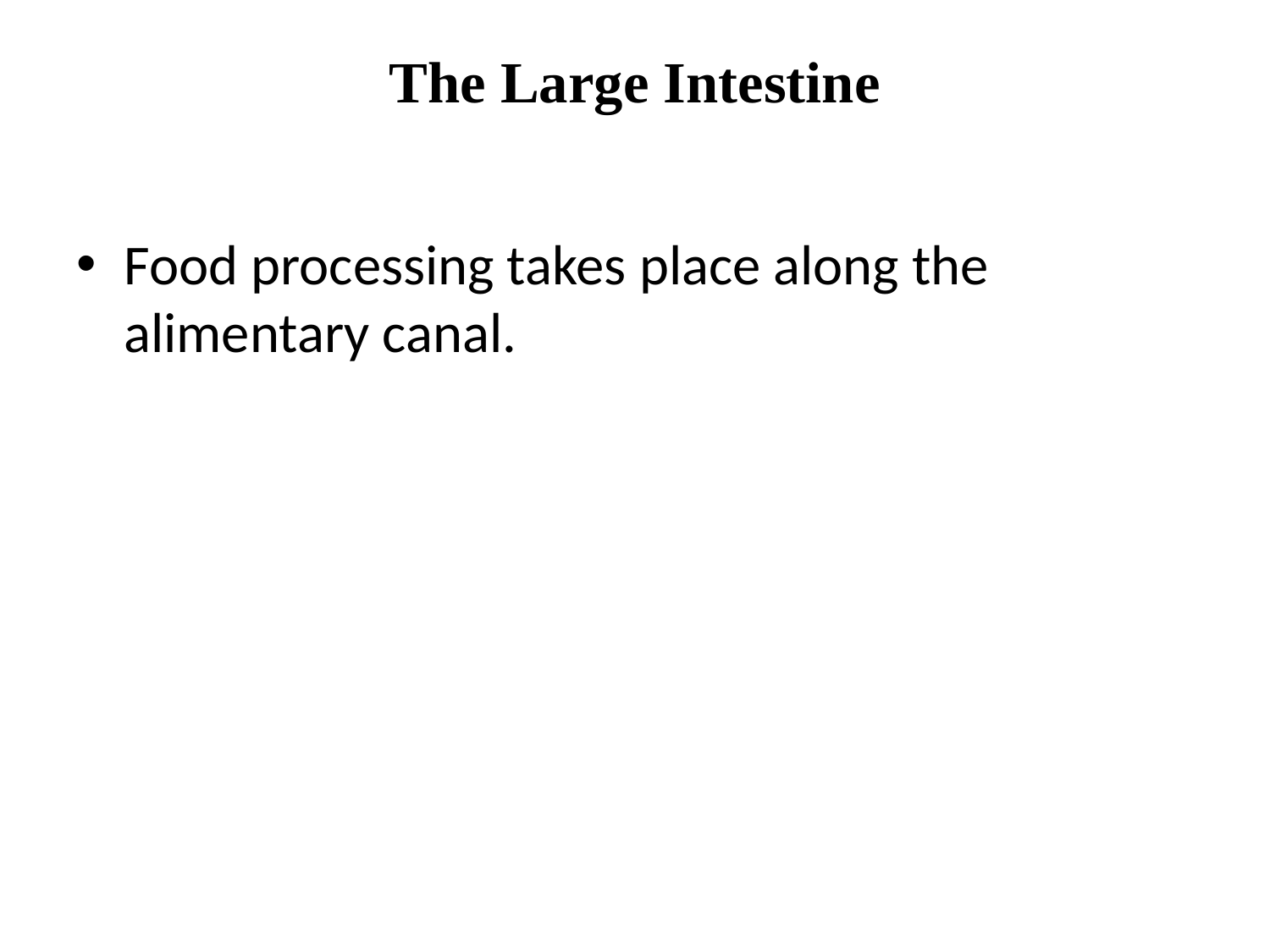

# The Large Intestine
Food processing takes place along the alimentary canal.